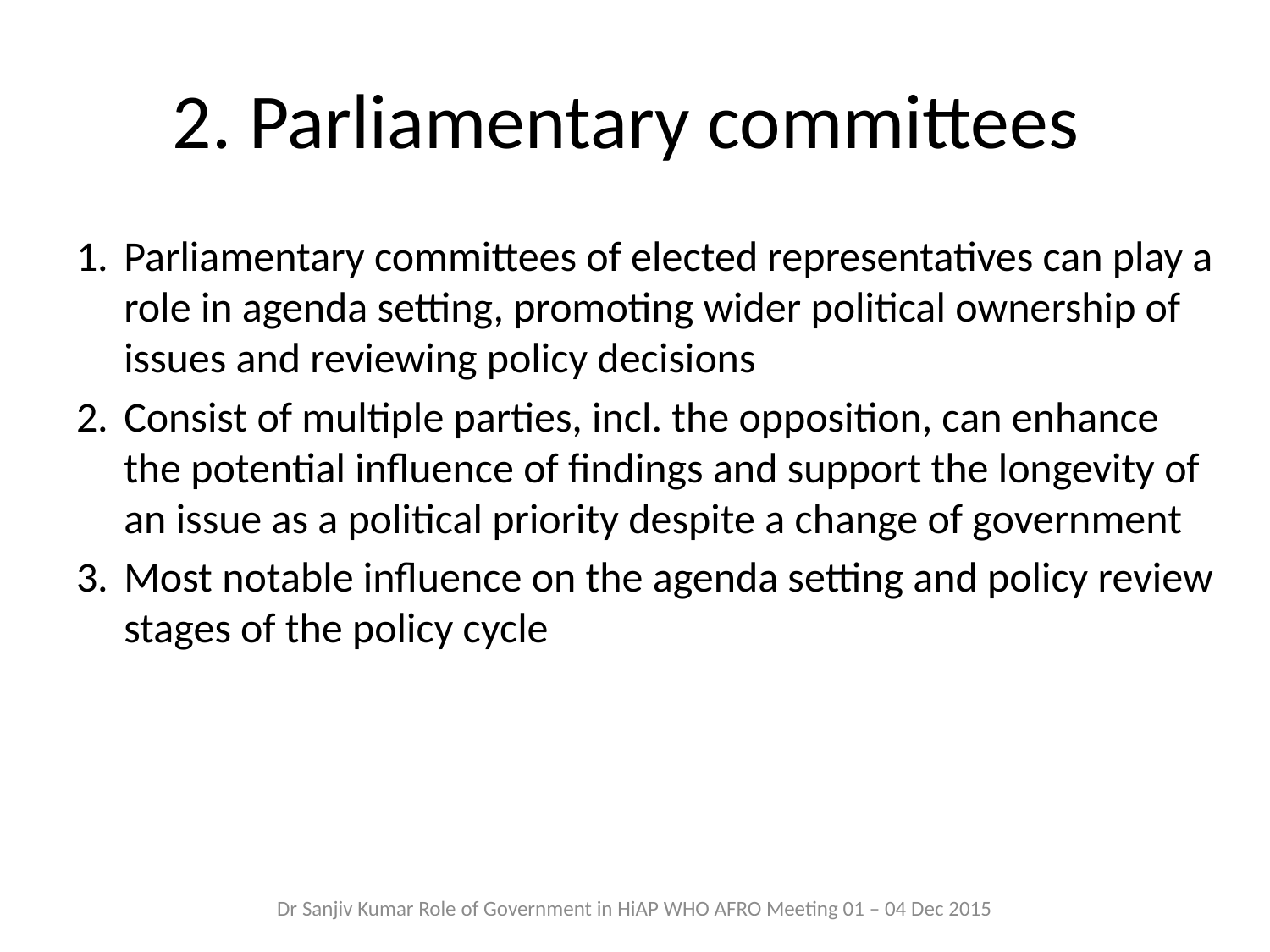

# 2. Parliamentary committees
Parliamentary committees of elected representatives can play a role in agenda setting, promoting wider political ownership of issues and reviewing policy decisions
Consist of multiple parties, incl. the opposition, can enhance the potential influence of findings and support the longevity of an issue as a political priority despite a change of government
Most notable influence on the agenda setting and policy review stages of the policy cycle
Dr Sanjiv Kumar Role of Government in HiAP WHO AFRO Meeting 01 – 04 Dec 2015